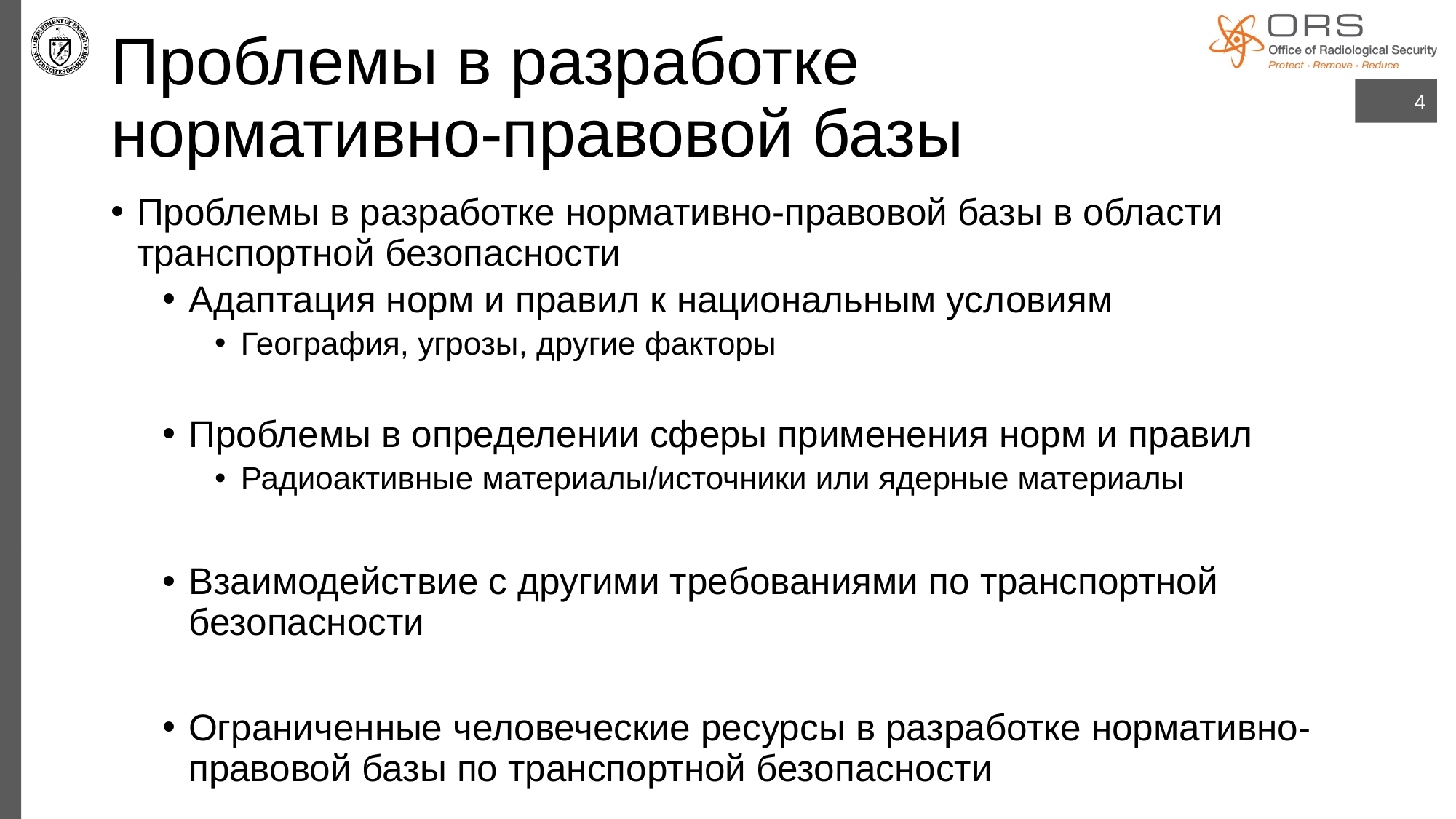

# Проблемы в разработке нормативно-правовой базы
4
Проблемы в разработке нормативно-правовой базы в области транспортной безопасности
Адаптация норм и правил к национальным условиям
География, угрозы, другие факторы

Проблемы в определении сферы применения норм и правил
Радиоактивные материалы/источники или ядерные материалы

Взаимодействие с другими требованиями по транспортной безопасности

Ограниченные человеческие ресурсы в разработке нормативно-правовой базы по транспортной безопасности